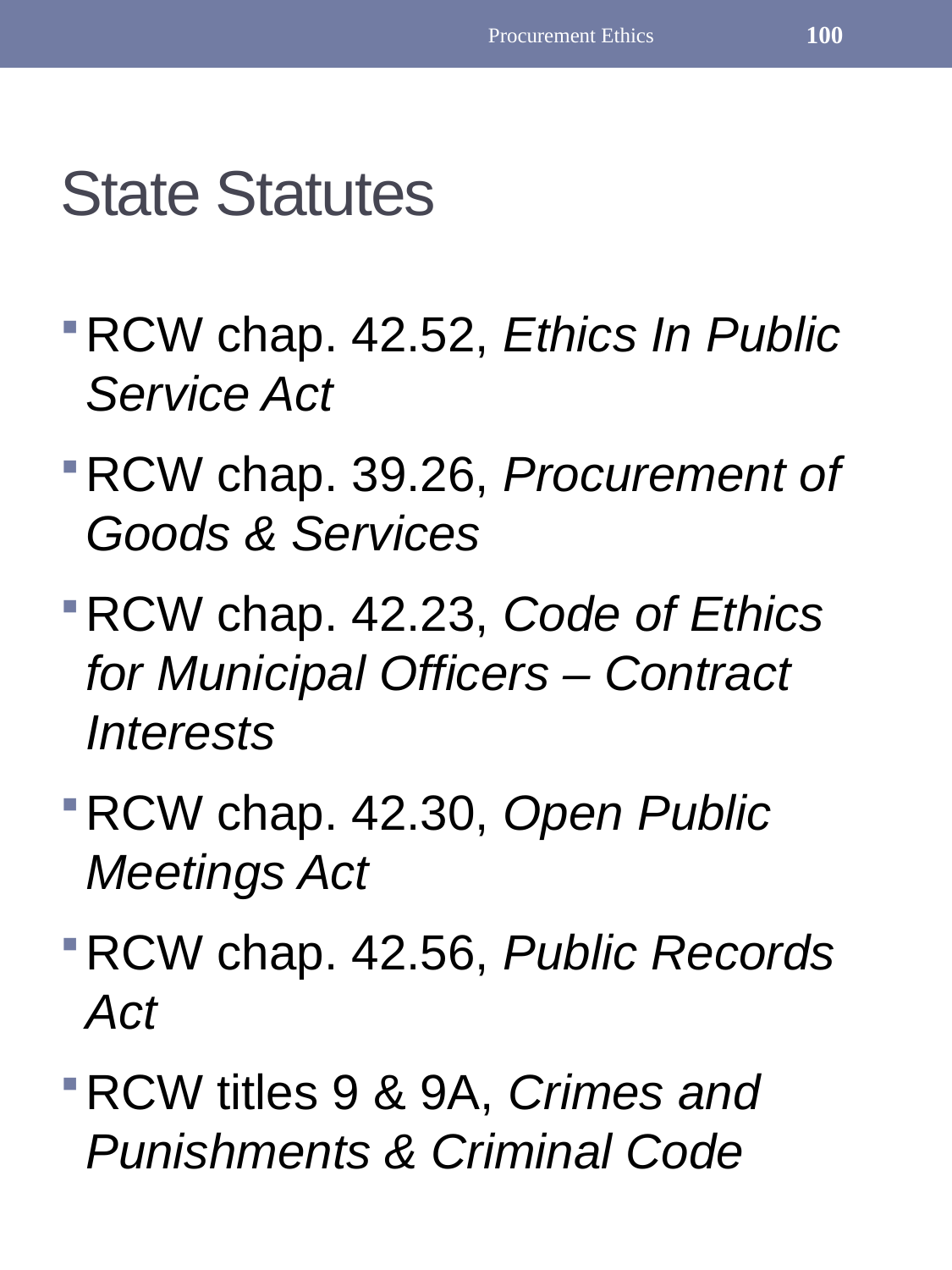

Procurement Ethics
100
# State Statutes
RCW chap. 42.52, Ethics In Public Service Act
RCW chap. 39.26, Procurement of Goods & Services
RCW chap. 42.23, Code of Ethics for Municipal Officers – Contract Interests
RCW chap. 42.30, Open Public Meetings Act
RCW chap. 42.56, Public Records Act
RCW titles 9 & 9A, Crimes and Punishments & Criminal Code